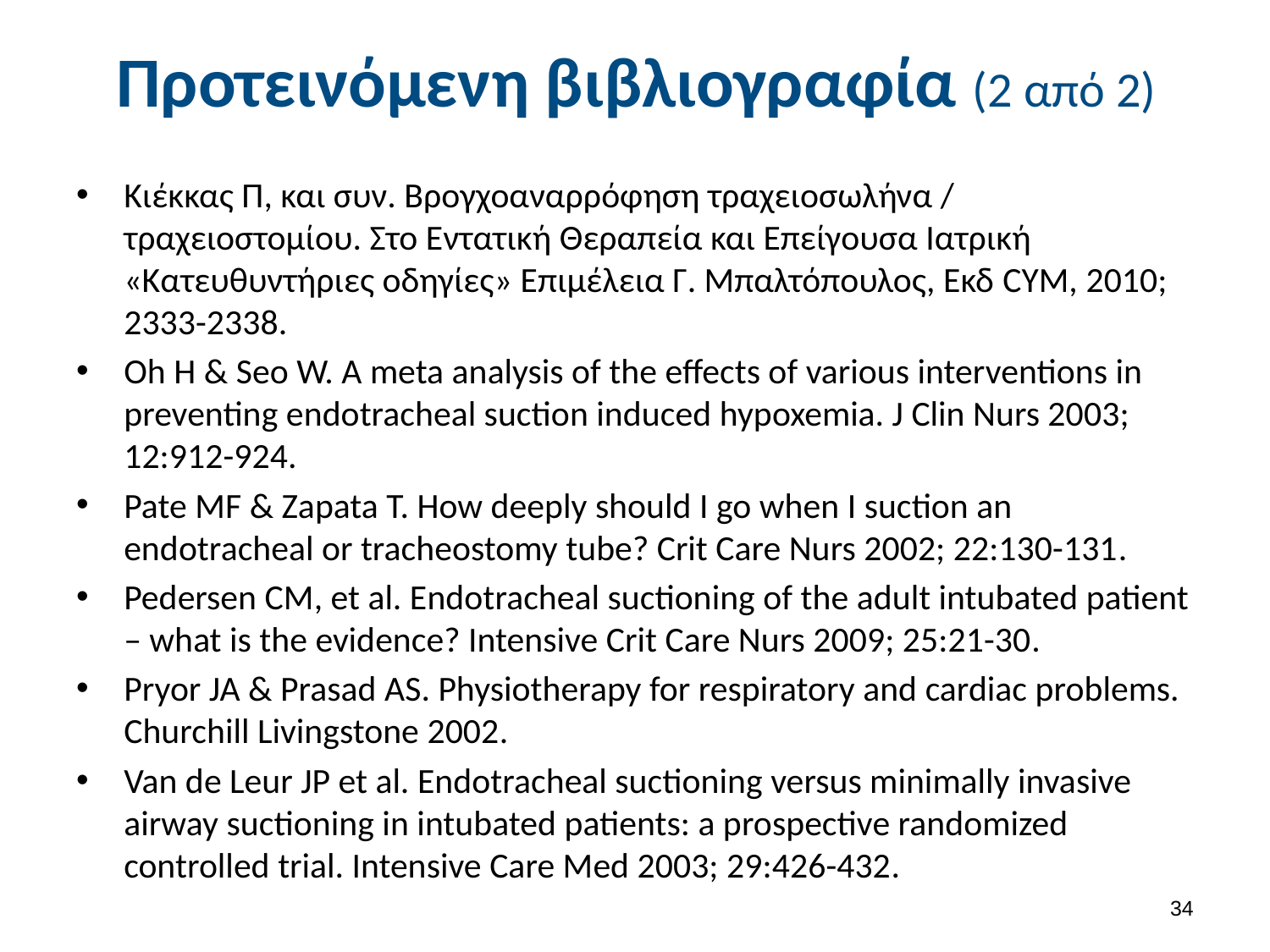

# Προτεινόμενη βιβλιογραφία (2 από 2)
Κιέκκας Π, και συν. Βρογχοαναρρόφηση τραχειοσωλήνα / τραχειοστομίου. Στο Εντατική Θεραπεία και Επείγουσα Ιατρική «Κατευθυντήριες οδηγίες» Επιμέλεια Γ. Μπαλτόπουλος, Εκδ CYM, 2010; 2333-2338.
Oh H & Seo W. A meta analysis of the effects of various interventions in preventing endotracheal suction induced hypoxemia. J Clin Nurs 2003; 12:912-924.
Pate MF & Zapata T. How deeply should I go when I suction an endotracheal or tracheostomy tube? Crit Care Nurs 2002; 22:130-131.
Pedersen CM, et al. Endotracheal suctioning of the adult intubated patient – what is the evidence? Intensive Crit Care Nurs 2009; 25:21-30.
Pryor JA & Prasad AS. Physiotherapy for respiratory and cardiac problems. Churchill Livingstone 2002.
Van de Leur JP et al. Endotracheal suctioning versus minimally invasive airway suctioning in intubated patients: a prospective randomized controlled trial. Intensive Care Med 2003; 29:426-432.
34